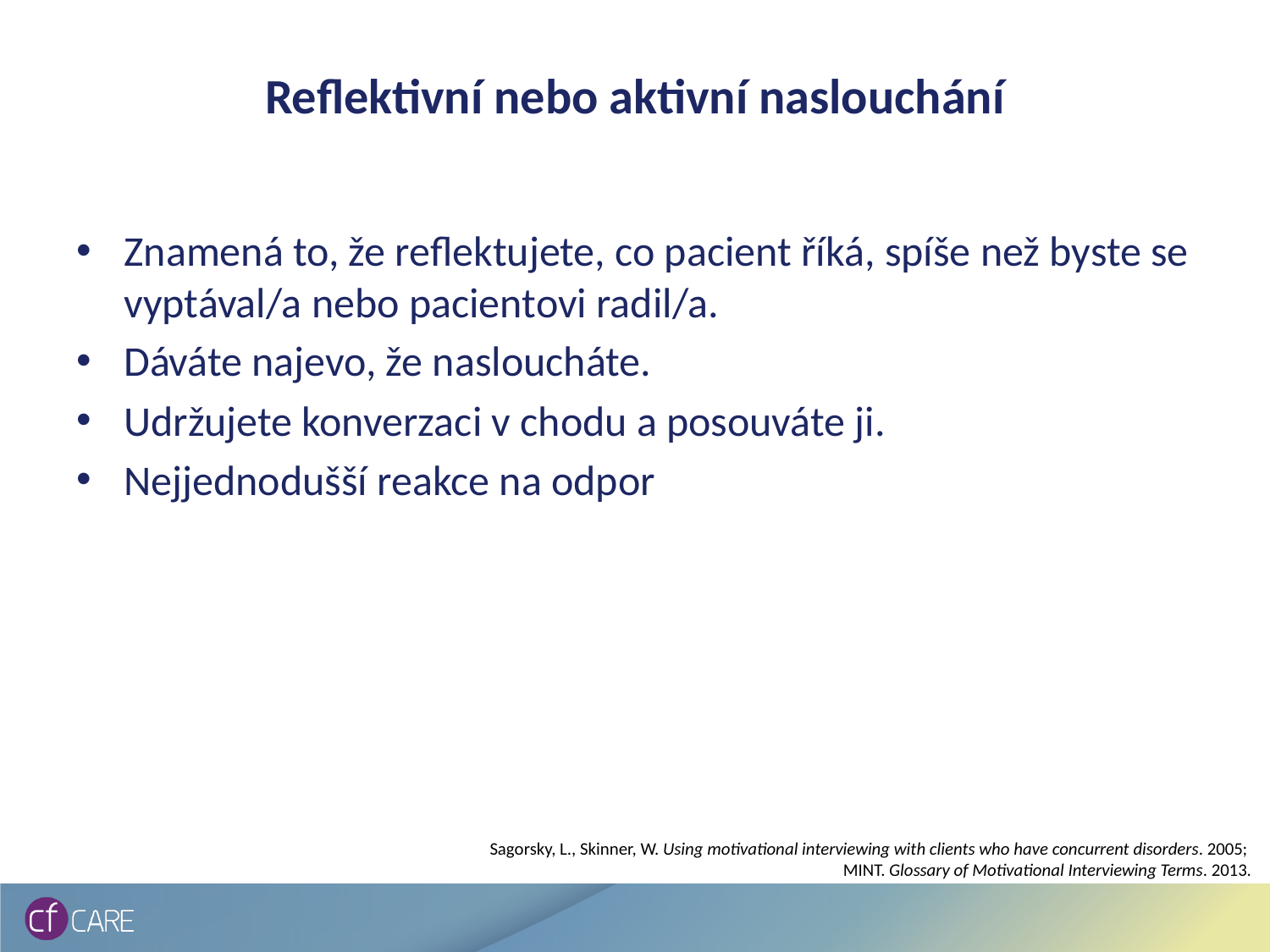

# Reflektivní nebo aktivní naslouchání
Znamená to, že reflektujete, co pacient říká, spíše než byste se vyptával/a nebo pacientovi radil/a.
Dáváte najevo, že nasloucháte.
Udržujete konverzaci v chodu a posouváte ji.
Nejjednodušší reakce na odpor
Sagorsky, L., Skinner, W. Using motivational interviewing with clients who have concurrent disorders. 2005;
MINT. Glossary of Motivational Interviewing Terms. 2013.